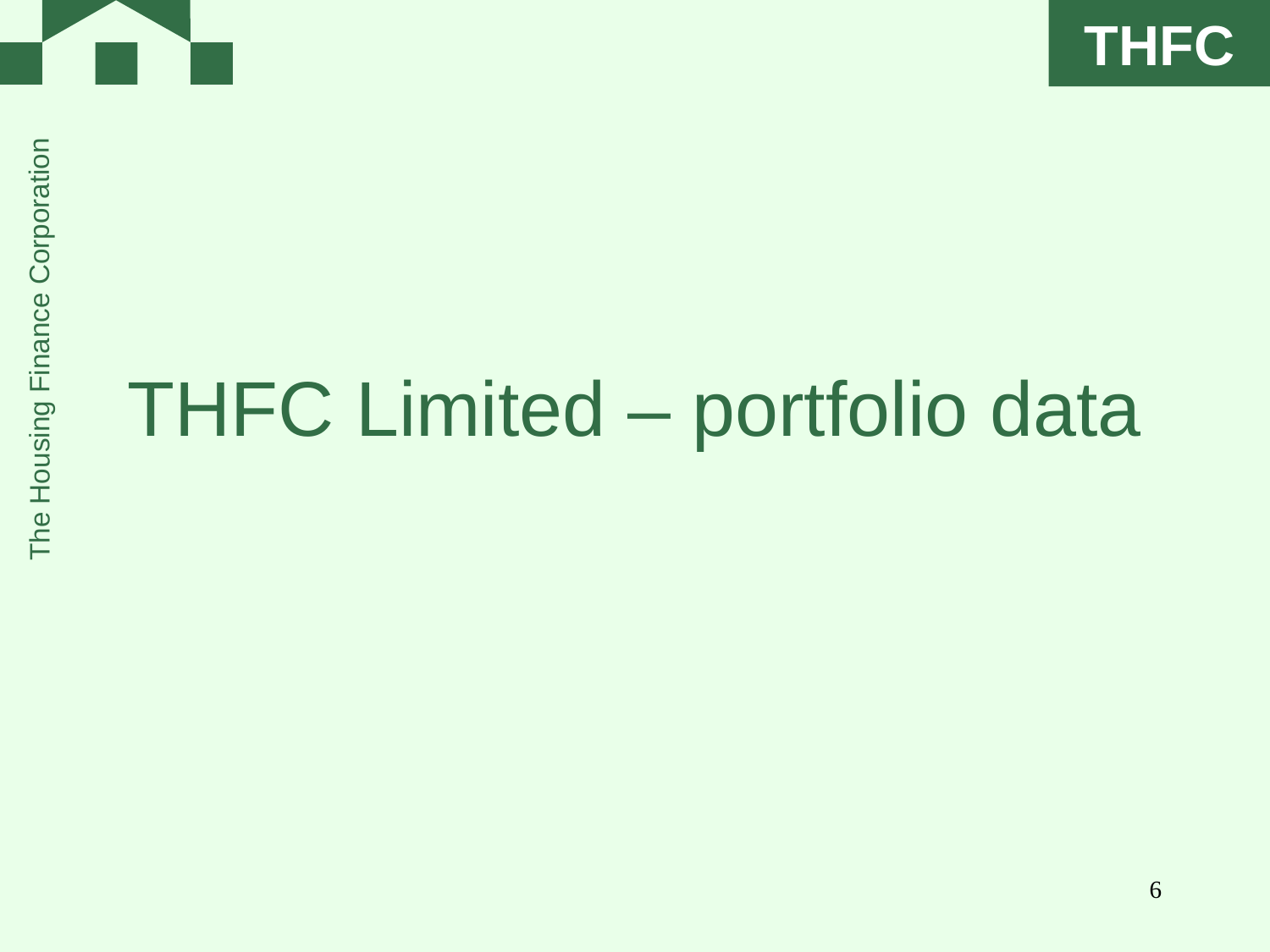

# THFC Limited – portfolio data
6